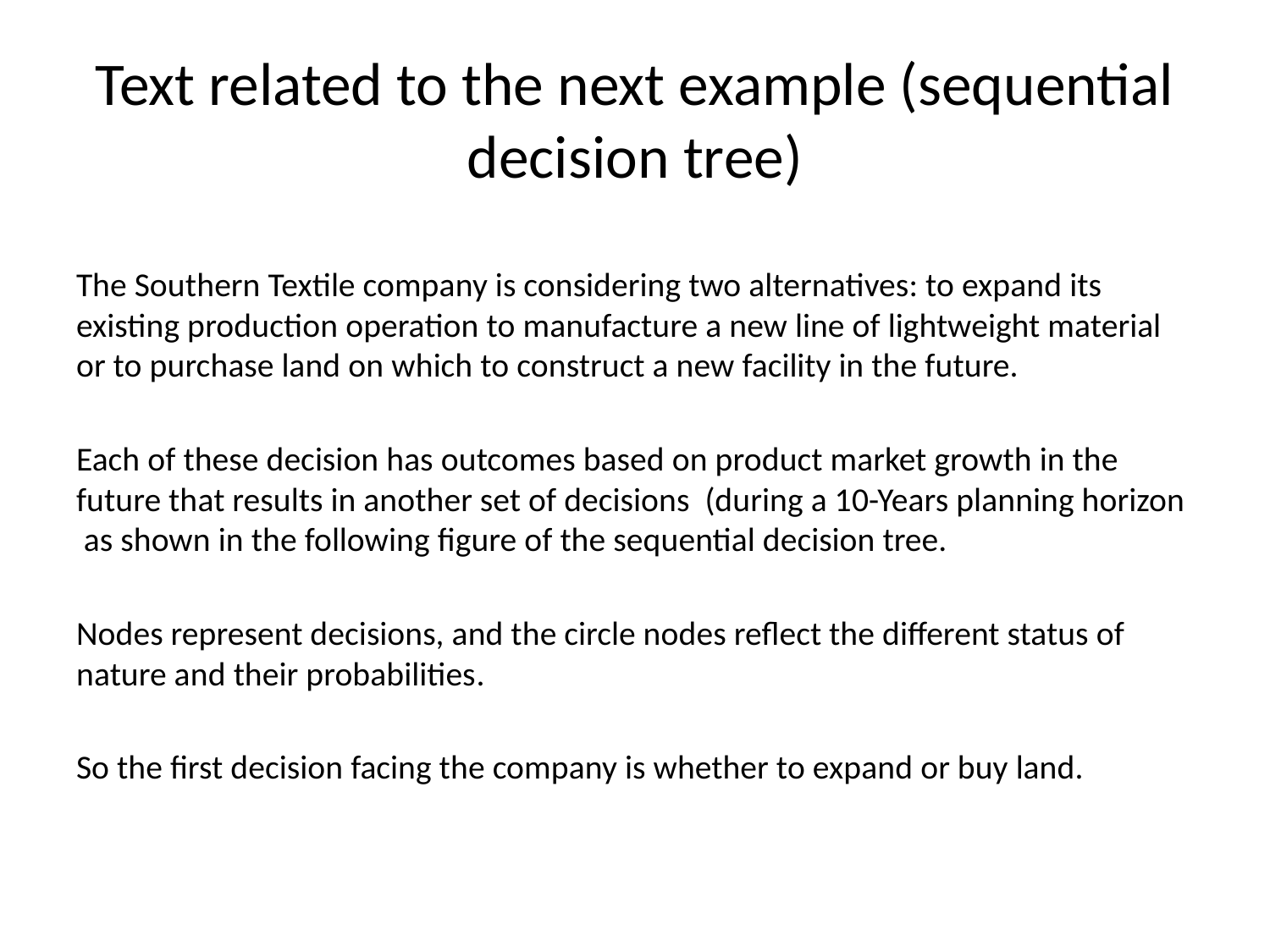

# Text related to the next example (sequential decision tree)

The Southern Textile company is considering two alternatives: to expand its existing production operation to manufacture a new line of lightweight material or to purchase land on which to construct a new facility in the future.

Each of these decision has outcomes based on product market growth in the future that results in another set of decisions  (during a 10-Years planning horizon  as shown in the following figure of the sequential decision tree.

Nodes represent decisions, and the circle nodes reflect the different status of nature and their probabilities.

So the first decision facing the company is whether to expand or buy land.